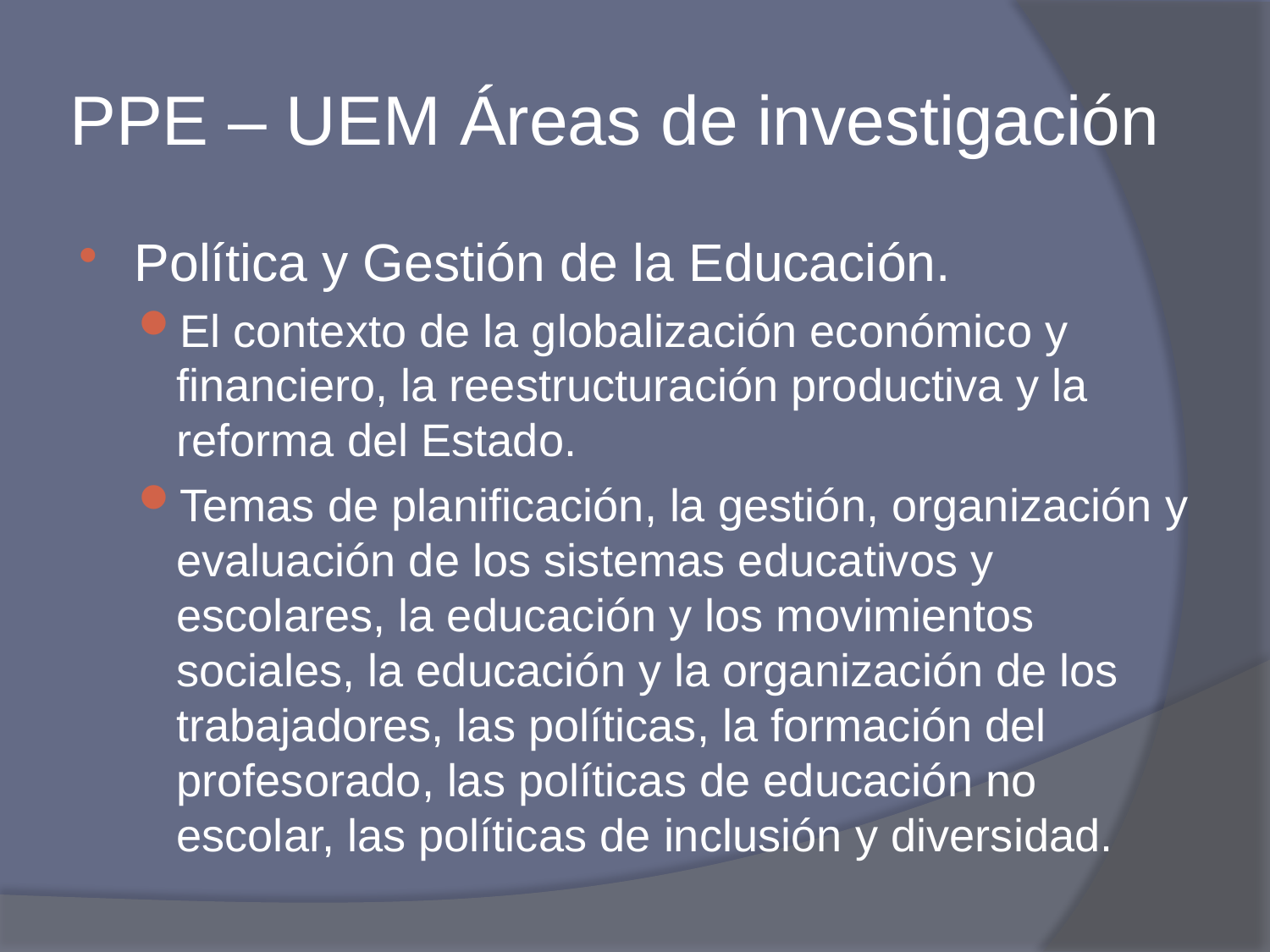

# PPE – UEM Áreas de investigación
Política y Gestión de la Educación.
El contexto de la globalización económico y financiero, la reestructuración productiva y la reforma del Estado.
Temas de planificación, la gestión, organización y evaluación de los sistemas educativos y escolares, la educación y los movimientos sociales, la educación y la organización de los trabajadores, las políticas, la formación del profesorado, las políticas de educación no escolar, las políticas de inclusión y diversidad.